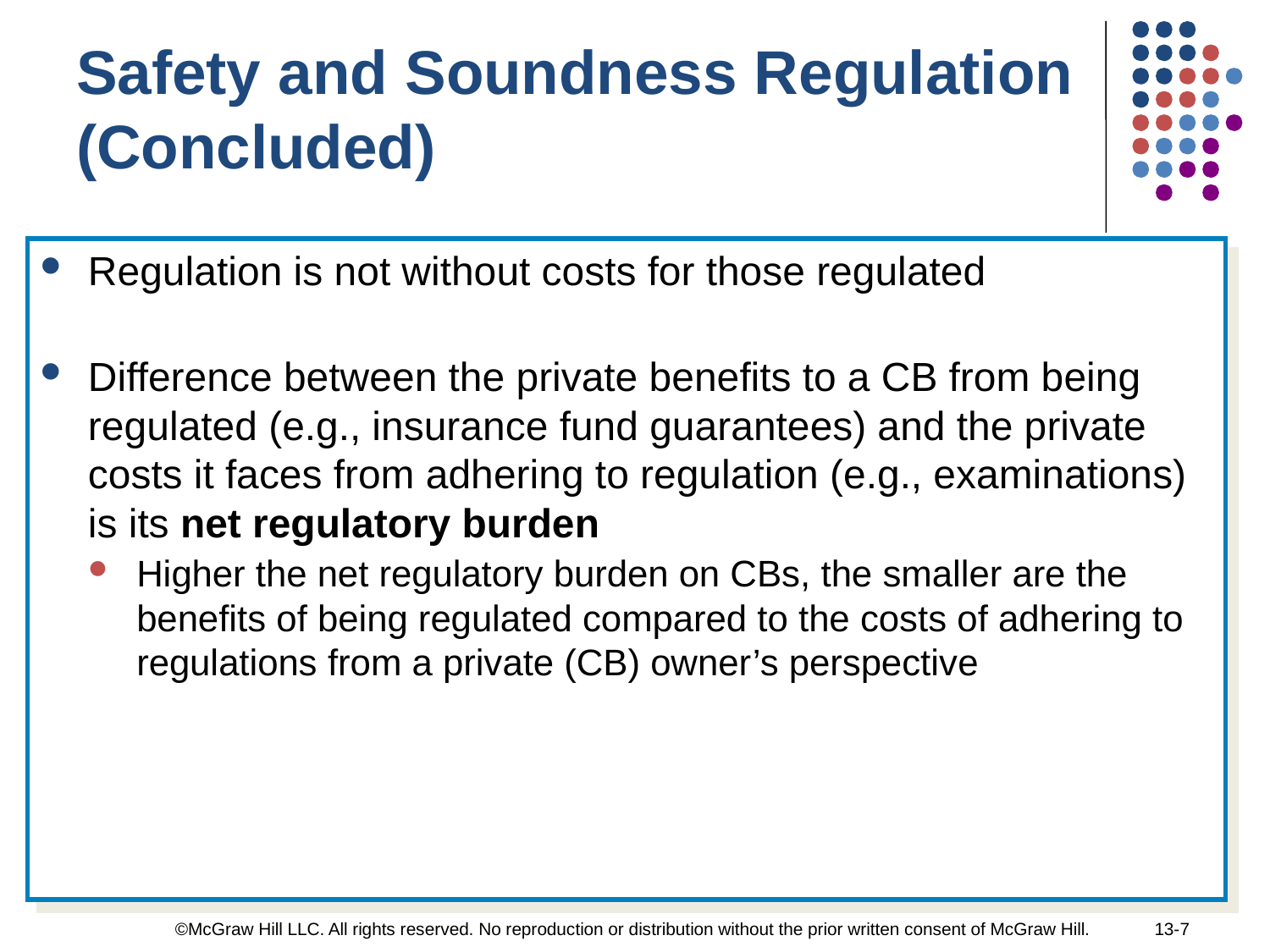

Safety and Soundness Regulation (Concluded)
Regulation is not without costs for those regulated

Difference between the private benefits to a CB from being regulated (e.g., insurance fund guarantees) and the private costs it faces from adhering to regulation (e.g., examinations) is its net regulatory burden
Higher the net regulatory burden on CBs, the smaller are the benefits of being regulated compared to the costs of adhering to regulations from a private (CB) owner’s perspective
©McGraw Hill LLC. All rights reserved. No reproduction or distribution without the prior written consent of McGraw Hill.
13-7